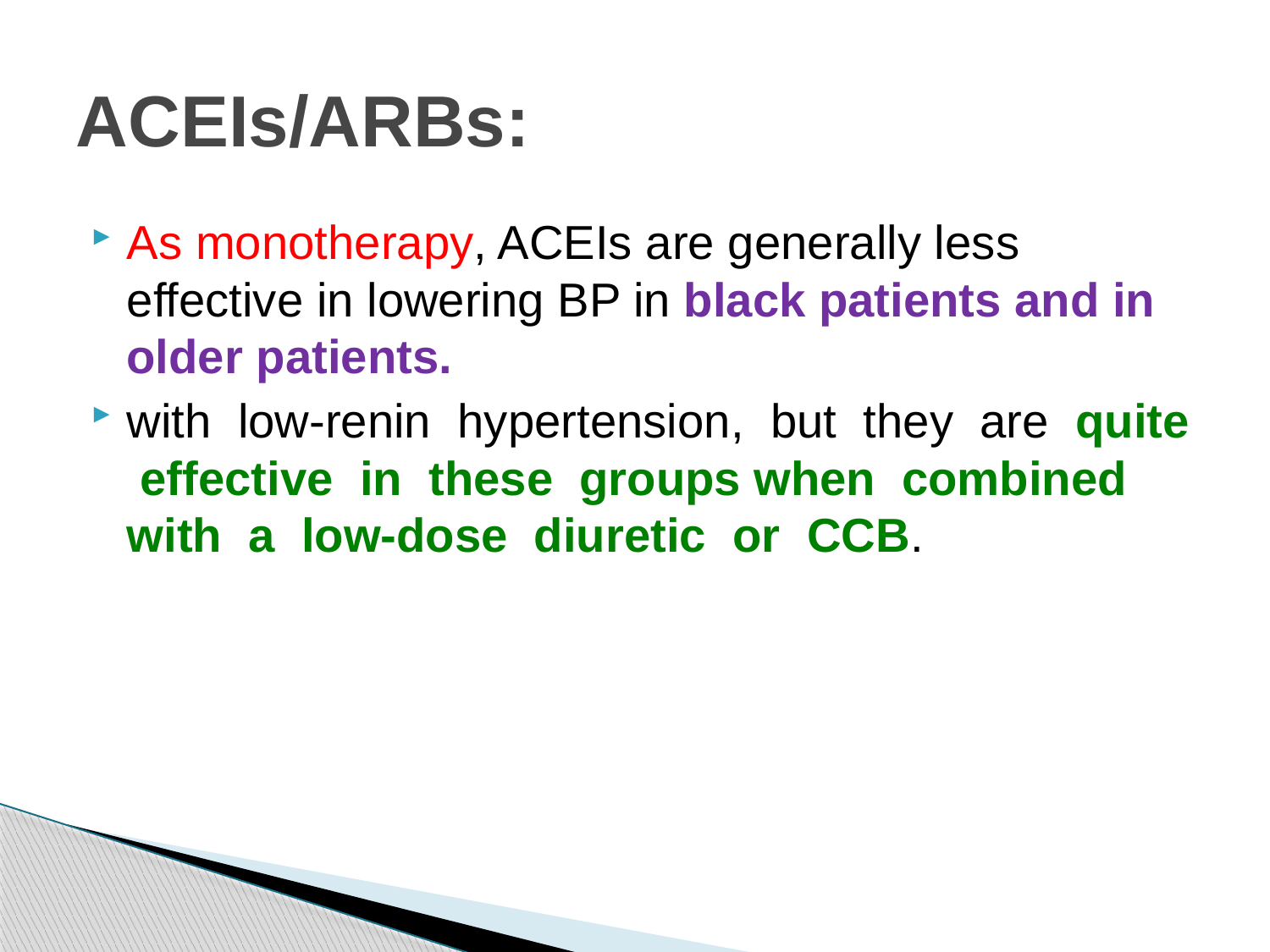

# ACEIs/ARBs:
As monotherapy, ACEIs are generally less effective in lowering BP in black patients and in older patients.
with  low-renin  hypertension,  but  they  are  quite  effective  in  these  groups when  combined with  a  low-dose  diuretic  or  CCB.